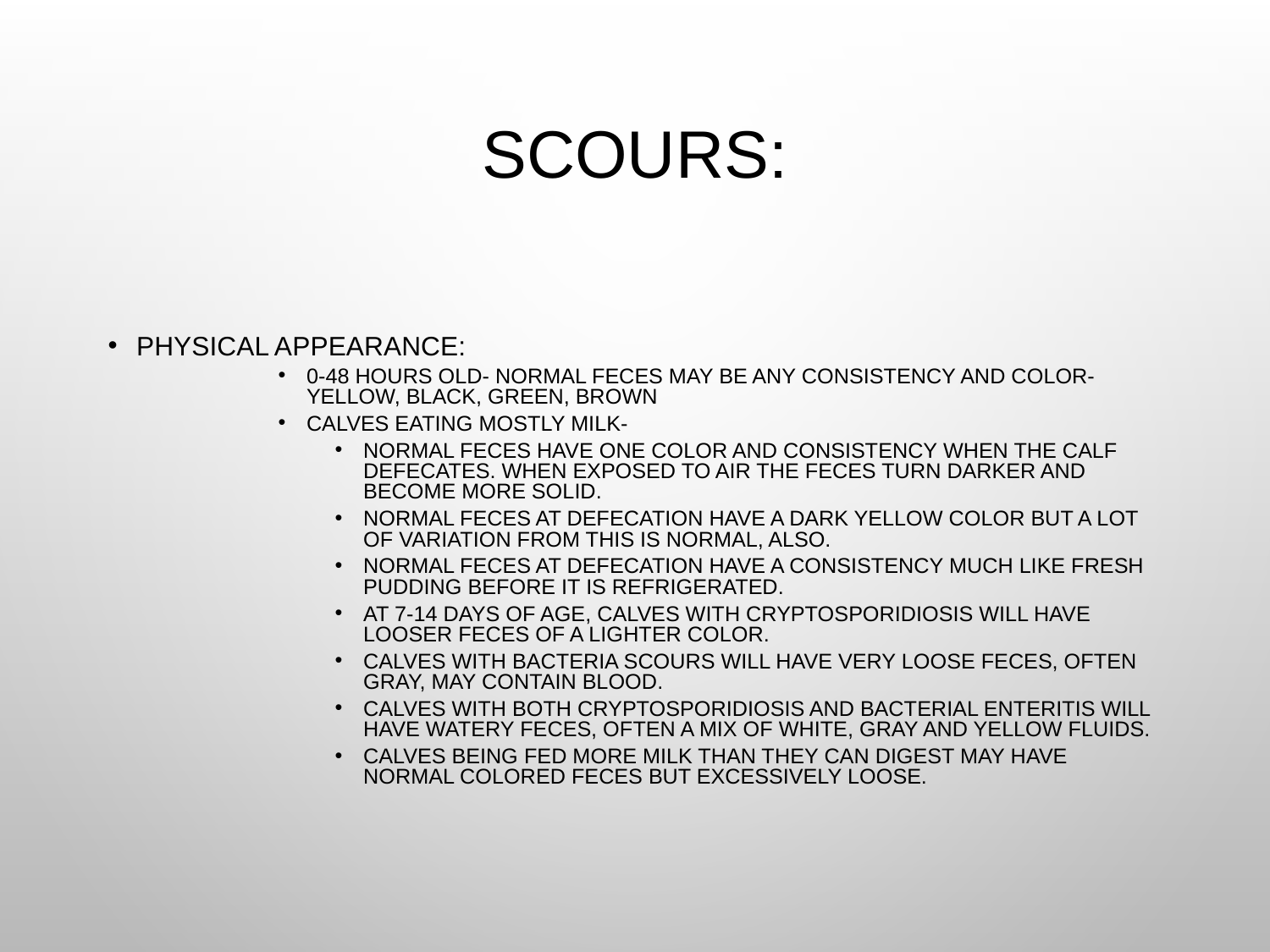

# Scours:
Physical appearance:
0-48 hours old- normal feces may be any consistency and color- yellow, black, green, brown
Calves eating mostly milk-
Normal feces have one color and consistency when the calf defecates. When exposed to air the feces turn darker and become more solid.
Normal feces at defecation have a dark yellow color but a lot of variation from this is normal, also.
Normal feces at defecation have a consistency much like fresh pudding before it is refrigerated.
At 7-14 days of age, calves with cryptosporidiosis will have looser feces of a lighter color.
Calves with bacteria scours will have very loose feces, often gray, may contain blood.
Calves with both cryptosporidiosis and bacterial enteritis will have watery feces, often a mix of white, gray and yellow fluids.
Calves being fed more milk than they can digest may have normal colored feces but excessively loose.